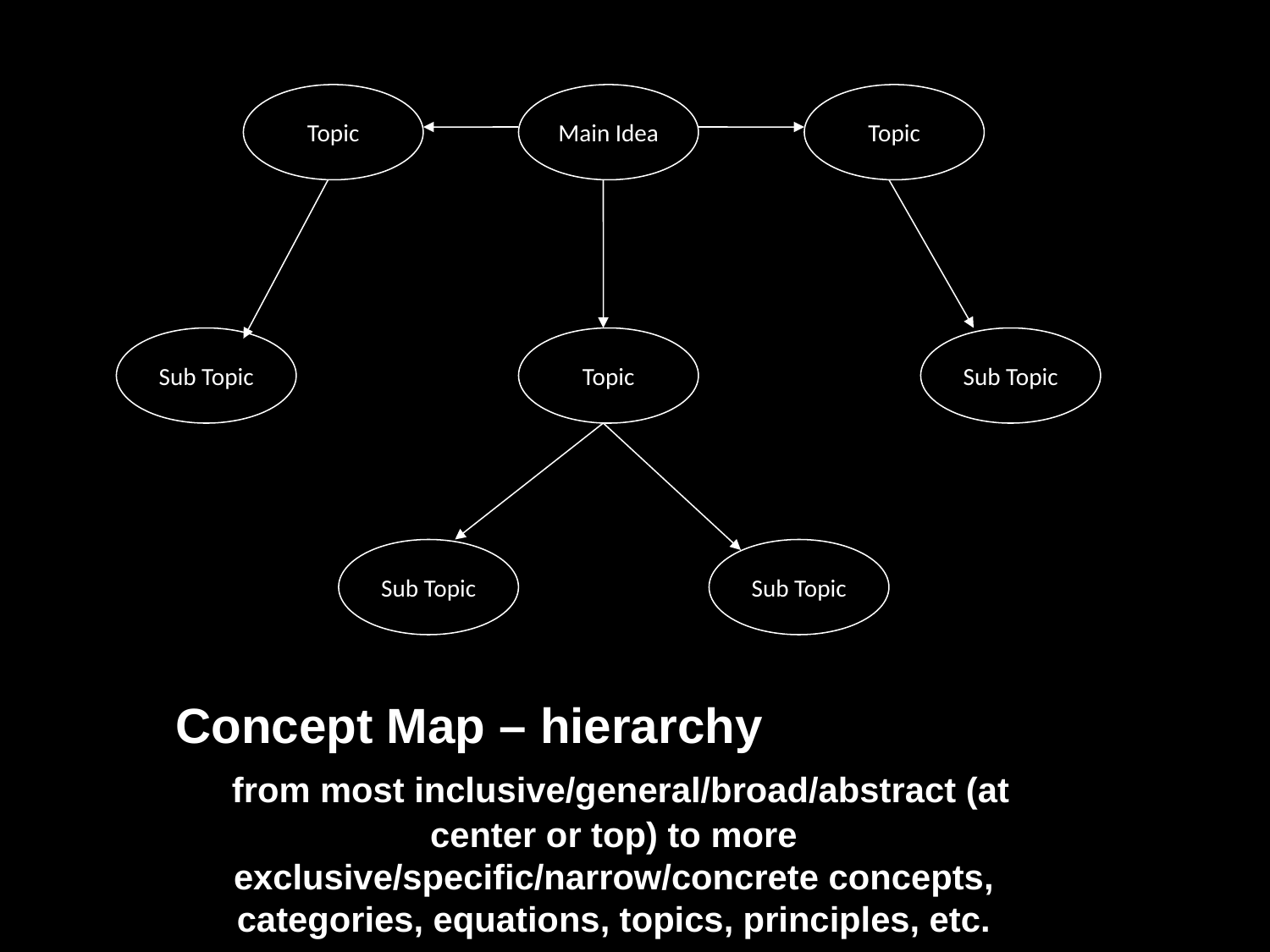

Topic
Main Idea
Topic

Sub Topic
Topic
Sub Topic

Sub Topic
Sub Topic
Concept Map – hierarchy                       from most inclusive/general/broad/abstract (at center or top) to more exclusive/specific/narrow/concrete concepts, categories, equations, topics, principles, etc.